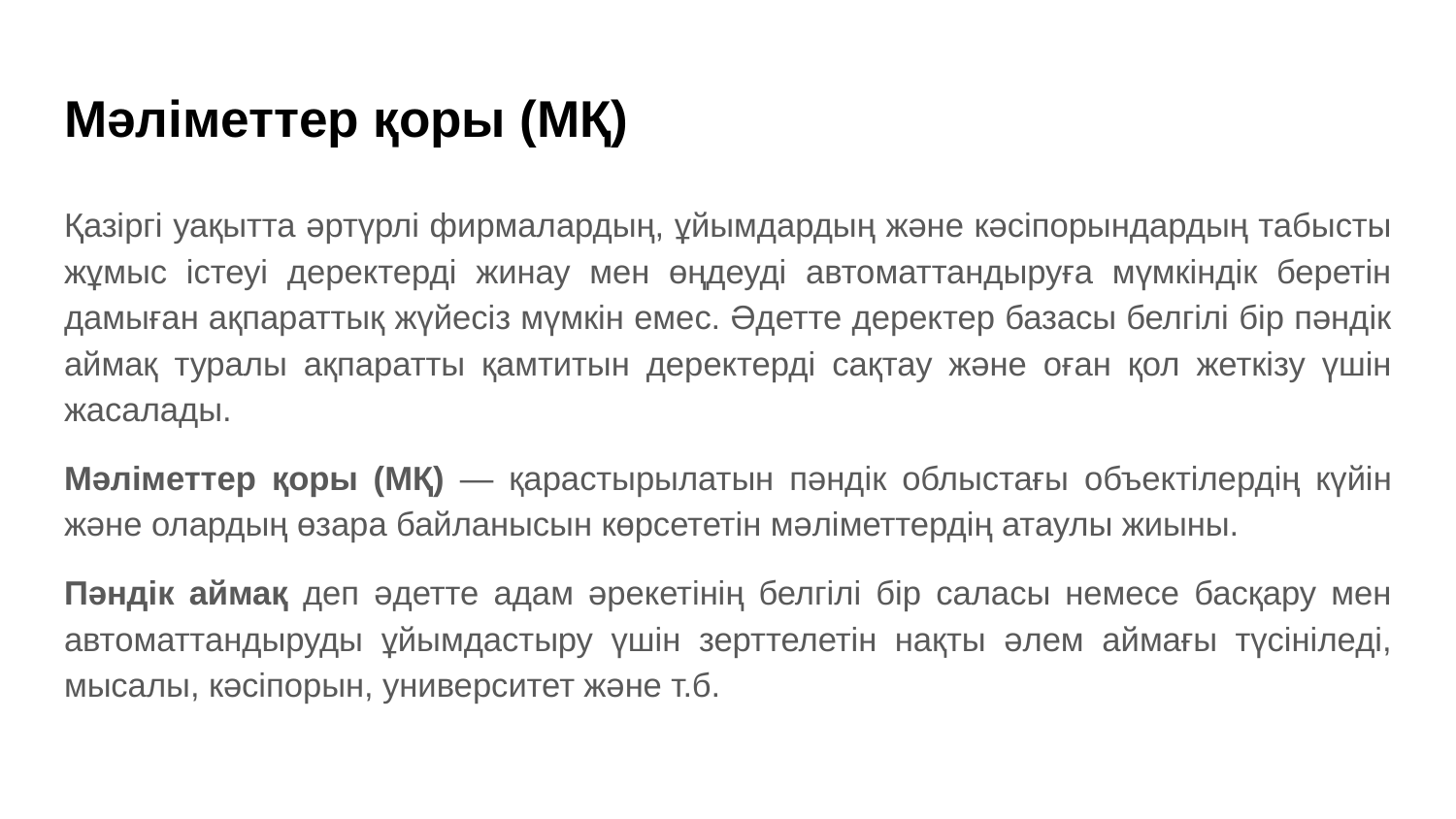

# Мәліметтер қоры (МҚ)
Қазіргі уақытта әртүрлі фирмалардың, ұйымдардың және кәсіпорындардың табысты жұмыс істеуі деректерді жинау мен өңдеуді автоматтандыруға мүмкіндік беретін дамыған ақпараттық жүйесіз мүмкін емес. Әдетте деректер базасы белгілі бір пәндік аймақ туралы ақпаратты қамтитын деректерді сақтау және оған қол жеткізу үшін жасалады.
Мәліметтер қоры (МҚ) — қарастырылатын пәндік облыстағы объектілердің күйін және олардың өзара байланысын көрсететін мәліметтердің атаулы жиыны.
Пәндік аймақ деп әдетте адам әрекетінің белгілі бір саласы немесе басқару мен автоматтандыруды ұйымдастыру үшін зерттелетін нақты әлем аймағы түсініледі, мысалы, кәсіпорын, университет және т.б.